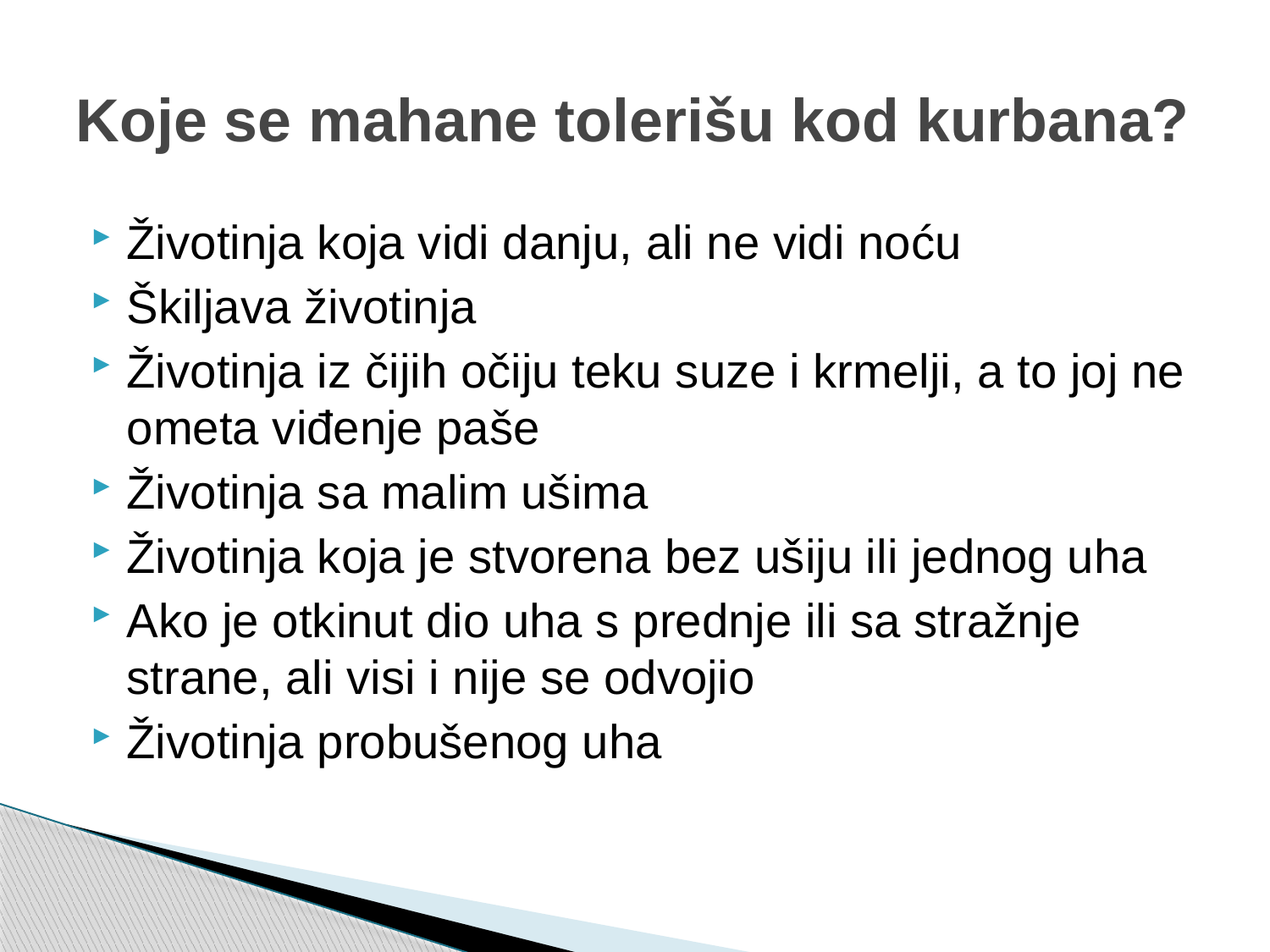

# Koje se mahane tolerišu kod kurbana?
Životinja koja vidi danju, ali ne vidi noću
Škiljava životinja
Životinja iz čijih očiju teku suze i krmelji, a to joj ne ometa viđenje paše
Životinja sa malim ušima
Životinja koja je stvorena bez ušiju ili jednog uha
Ako je otkinut dio uha s prednje ili sa stražnje strane, ali visi i nije se odvojio
Životinja probušenog uha